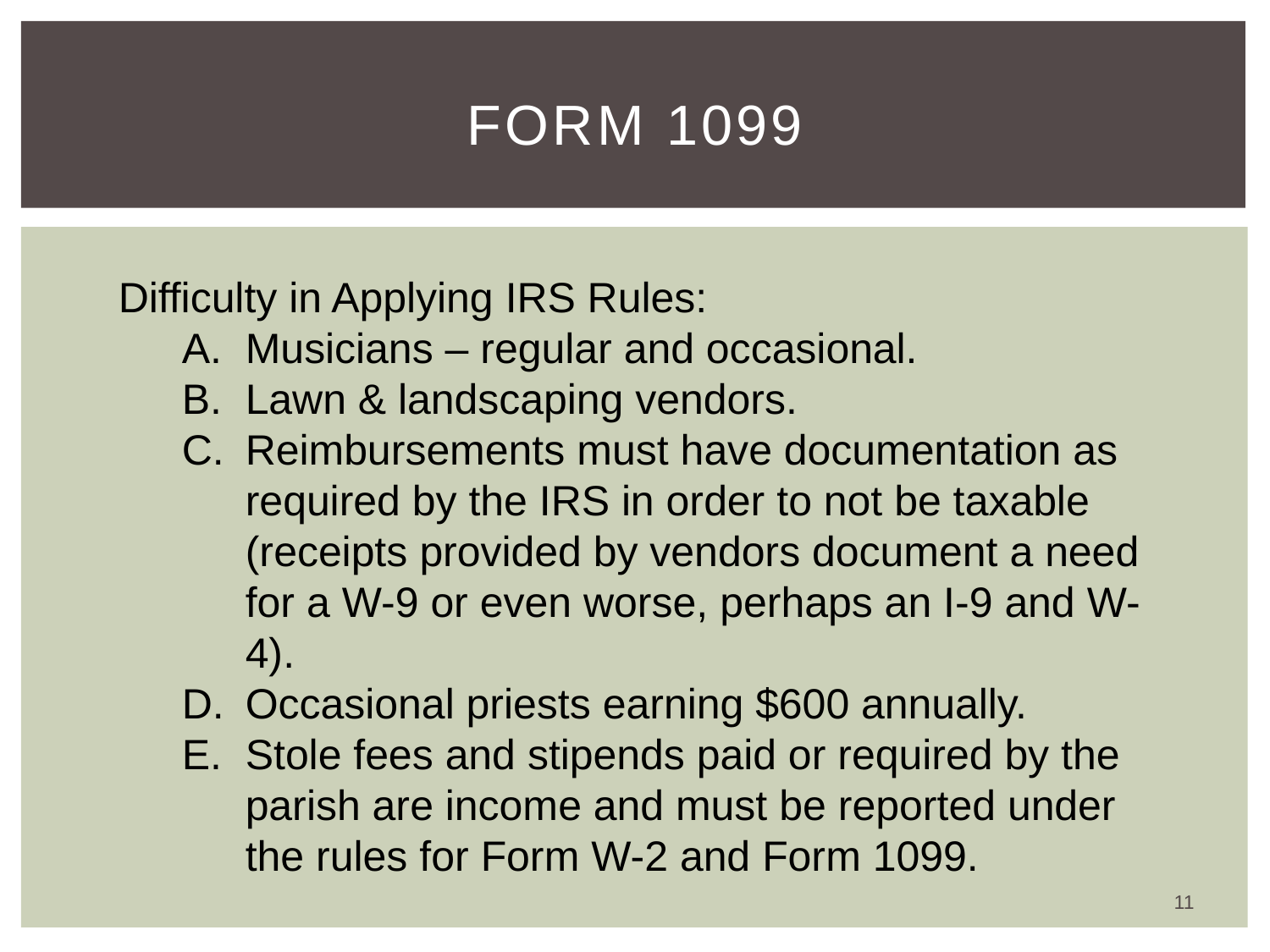

# Form 1099
Difficulty in Applying IRS Rules:
Musicians – regular and occasional.
Lawn & landscaping vendors.
Reimbursements must have documentation as required by the IRS in order to not be taxable (receipts provided by vendors document a need for a W-9 or even worse, perhaps an I-9 and W-4).
Occasional priests earning $600 annually.
Stole fees and stipends paid or required by the parish are income and must be reported under the rules for Form W-2 and Form 1099.
11